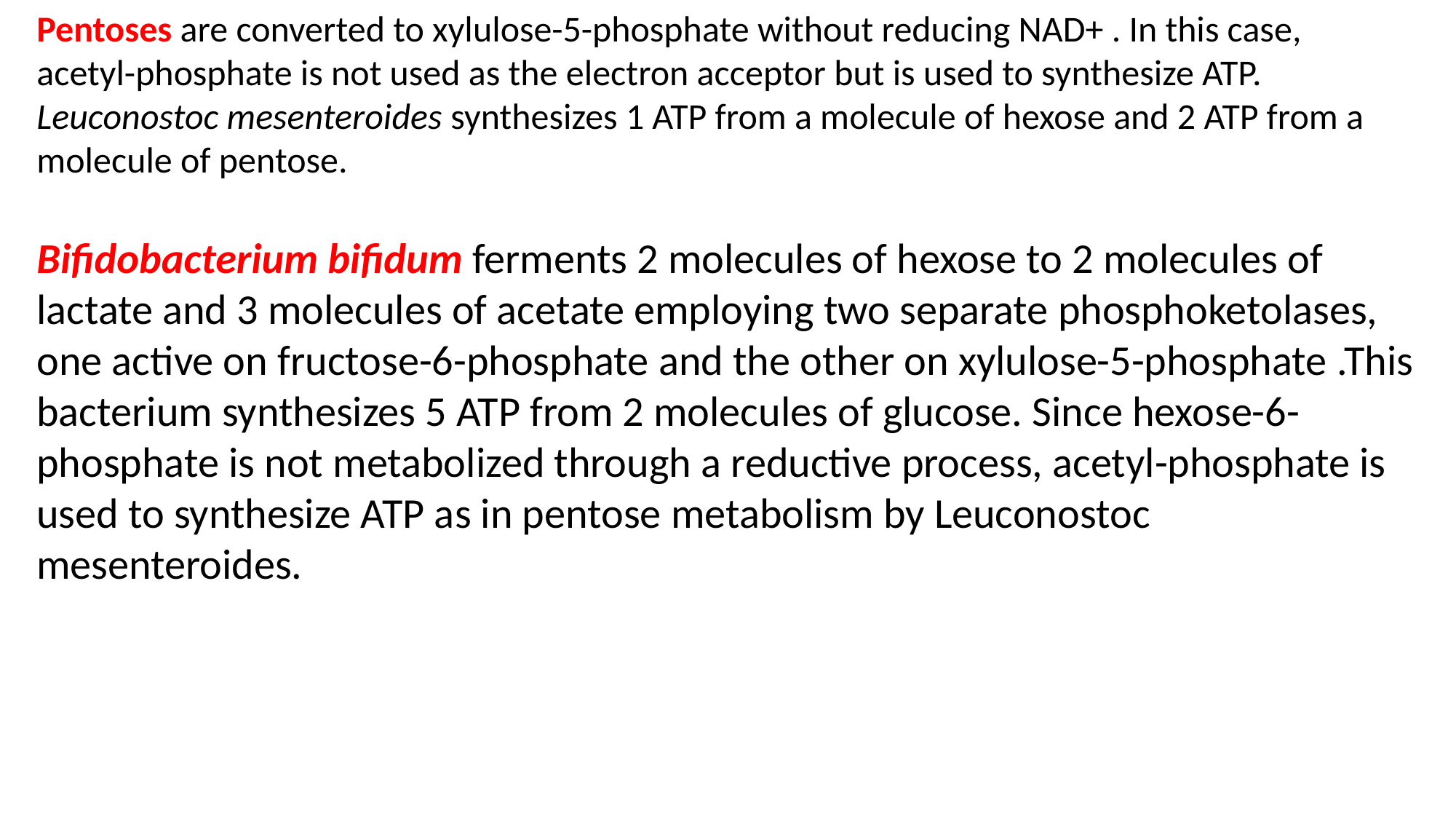

Pentoses are converted to xylulose-5-phosphate without reducing NAD+ . In this case, acetyl-phosphate is not used as the electron acceptor but is used to synthesize ATP. Leuconostoc mesenteroides synthesizes 1 ATP from a molecule of hexose and 2 ATP from a
molecule of pentose.
Bifidobacterium bifidum ferments 2 molecules of hexose to 2 molecules of lactate and 3 molecules of acetate employing two separate phosphoketolases, one active on fructose-6-phosphate and the other on xylulose-5-phosphate .This bacterium synthesizes 5 ATP from 2 molecules of glucose. Since hexose-6-phosphate is not metabolized through a reductive process, acetyl-phosphate is used to synthesize ATP as in pentose metabolism by Leuconostoc mesenteroides.